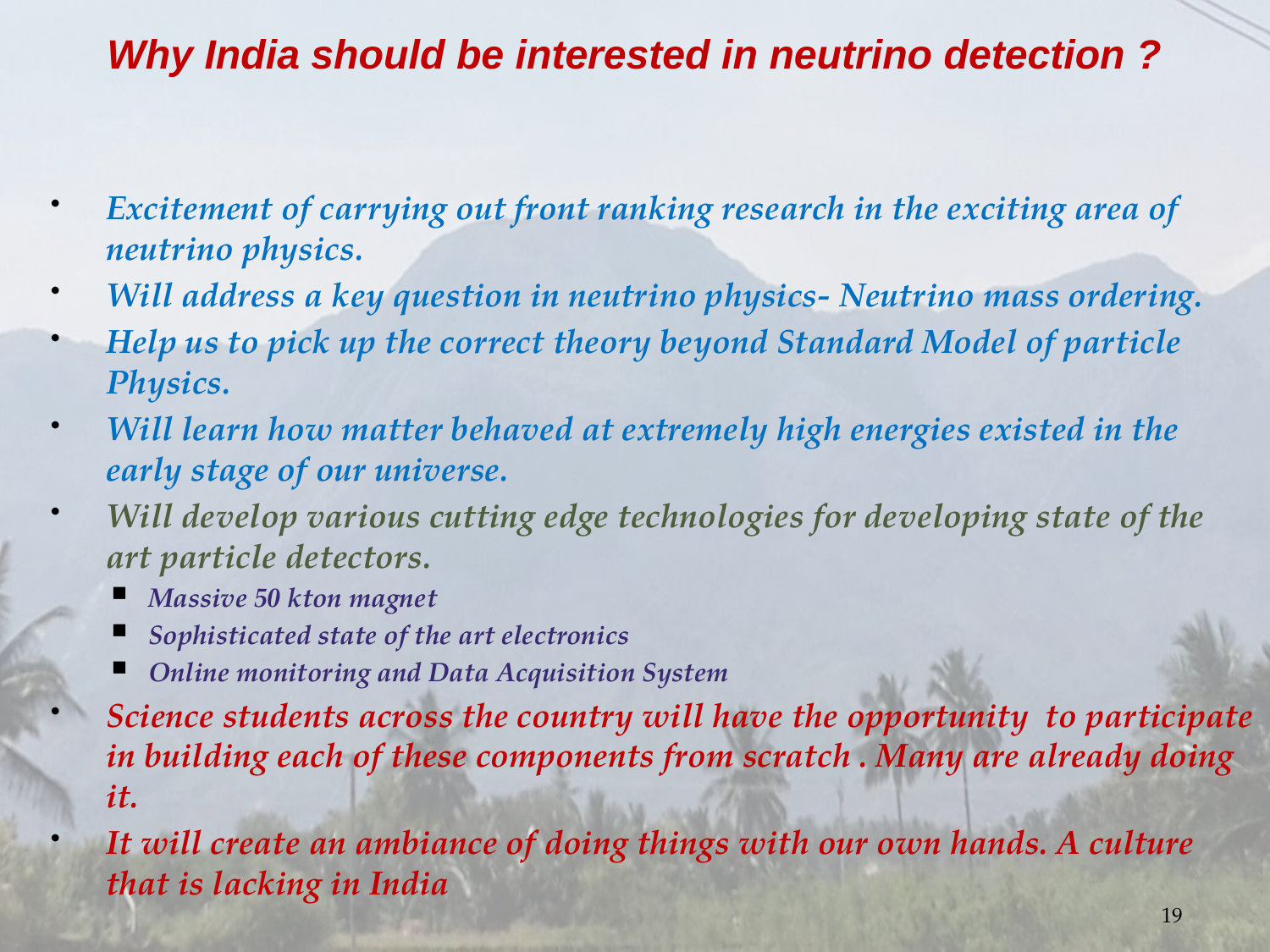

# Why India should be interested in neutrino detection ?
Excitement of carrying out front ranking research in the exciting area of neutrino physics.
Will address a key question in neutrino physics- Neutrino mass ordering.
Help us to pick up the correct theory beyond Standard Model of particle Physics.
Will learn how matter behaved at extremely high energies existed in the early stage of our universe.
Will develop various cutting edge technologies for developing state of the art particle detectors.
Massive 50 kton magnet
Sophisticated state of the art electronics
Online monitoring and Data Acquisition System
Science students across the country will have the opportunity  to participate in building each of these components from scratch . Many are already doing it.
It will create an ambiance of doing things with our own hands. A culture  that is lacking in India
19